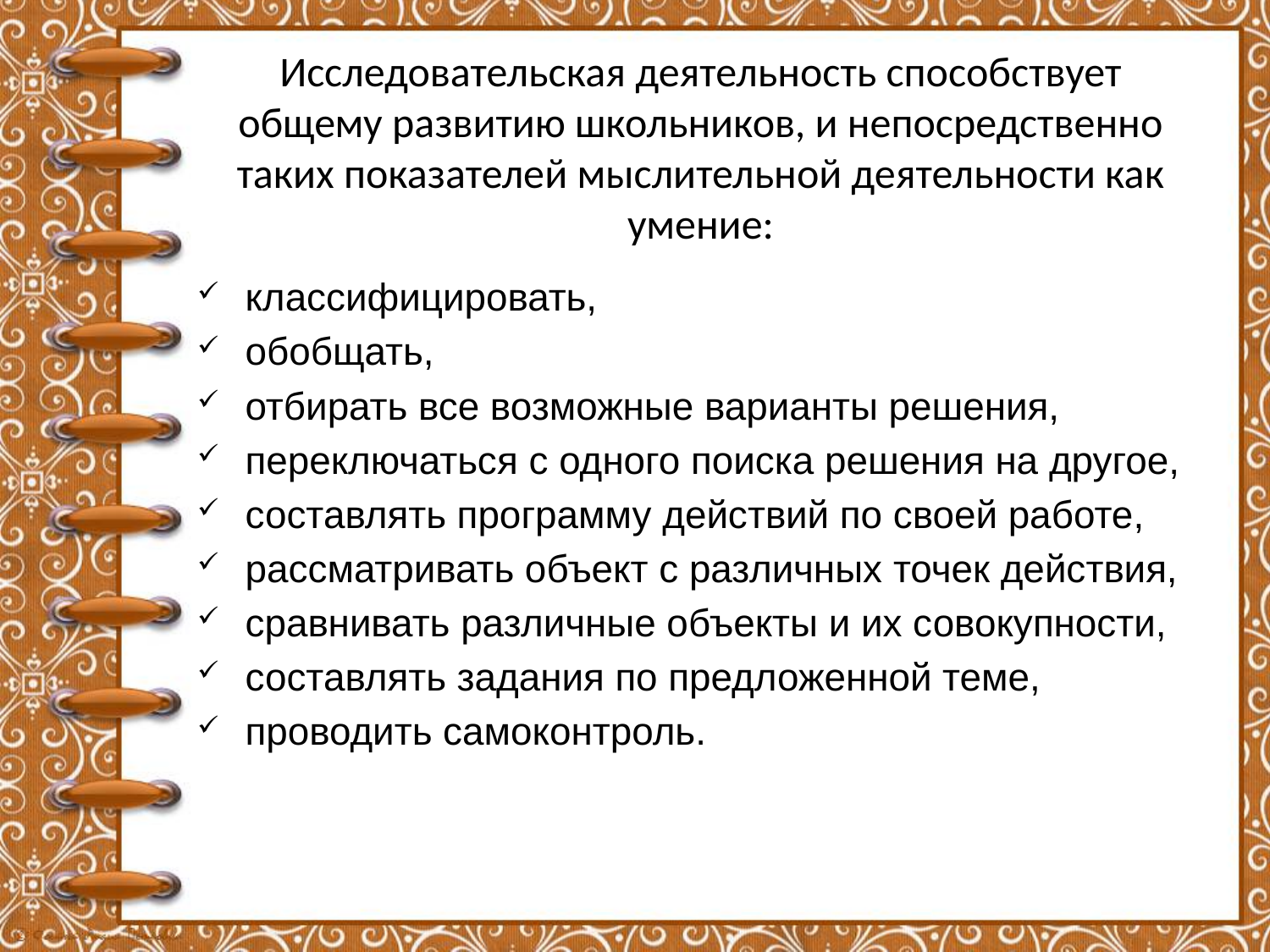

# Исследовательская деятельность способствует общему развитию школьников, и непосредственно таких показателей мыслительной деятельности как умение:
классифицировать,
обобщать,
отбирать все возможные варианты решения,
переключаться с одного поиска решения на другое,
составлять программу действий по своей работе,
рассматривать объект с различных точек действия,
сравнивать различные объекты и их совокупности,
составлять задания по предложенной теме,
проводить самоконтроль.